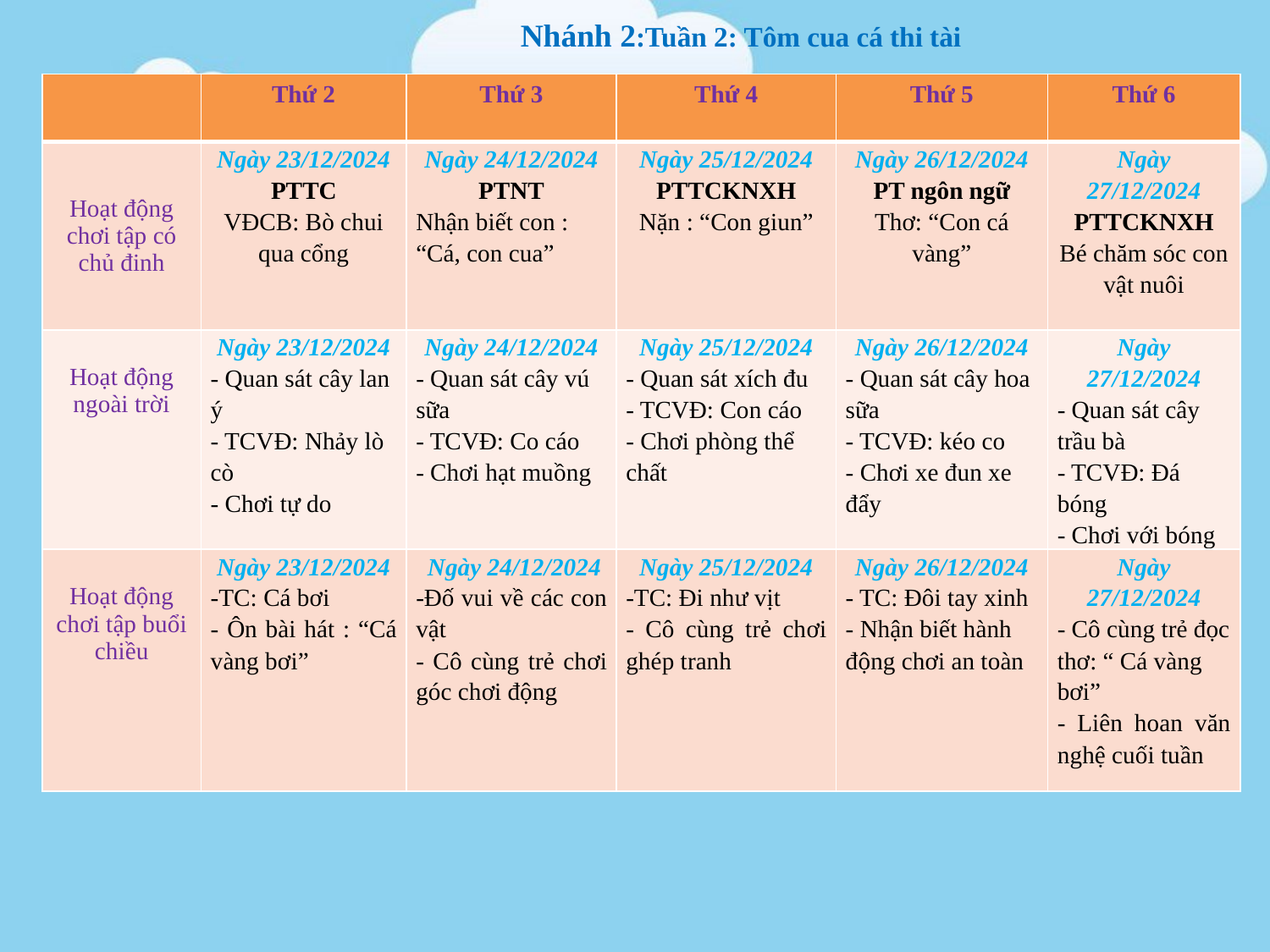

Nhánh 2:Tuần 2: Tôm cua cá thi tài
|  | Thứ 2 | Thứ 3 | Thứ 4 | Thứ 5 | Thứ 6 |
| --- | --- | --- | --- | --- | --- |
| Hoạt động chơi tập có chủ đinh | Ngày 23/12/2024 PTTC VĐCB: Bò chui qua cổng | Ngày 24/12/2024 PTNT Nhận biết con : “Cá, con cua” | Ngày 25/12/2024 PTTCKNXH Nặn : “Con giun” | Ngày 26/12/2024 PT ngôn ngữ Thơ: “Con cá vàng” | Ngày 27/12/2024 PTTCKNXH Bé chăm sóc con vật nuôi |
| Hoạt động ngoài trời | Ngày 23/12/2024 - Quan sát cây lan ý - TCVĐ: Nhảy lò cò - Chơi tự do | Ngày 24/12/2024 - Quan sát cây vú sữa - TCVĐ: Co cáo - Chơi hạt muồng | Ngày 25/12/2024 - Quan sát xích đu - TCVĐ: Con cáo - Chơi phòng thể chất | Ngày 26/12/2024 - Quan sát cây hoa sữa - TCVĐ: kéo co - Chơi xe đun xe đẩy | Ngày 27/12/2024 - Quan sát cây trầu bà - TCVĐ: Đá bóng - Chơi với bóng |
| Hoạt động chơi tập buổi chiều | Ngày 23/12/2024 -TC: Cá bơi - Ôn bài hát : “Cá vàng bơi” | Ngày 24/12/2024 -Đố vui về các con vật - Cô cùng trẻ chơi góc chơi động | Ngày 25/12/2024 -TC: Đi như vịt - Cô cùng trẻ chơi ghép tranh | Ngày 26/12/2024 - TC: Đôi tay xinh - Nhận biết hành động chơi an toàn | Ngày 27/12/2024 - Cô cùng trẻ đọc thơ: “ Cá vàng bơi” - Liên hoan văn nghệ cuối tuần |